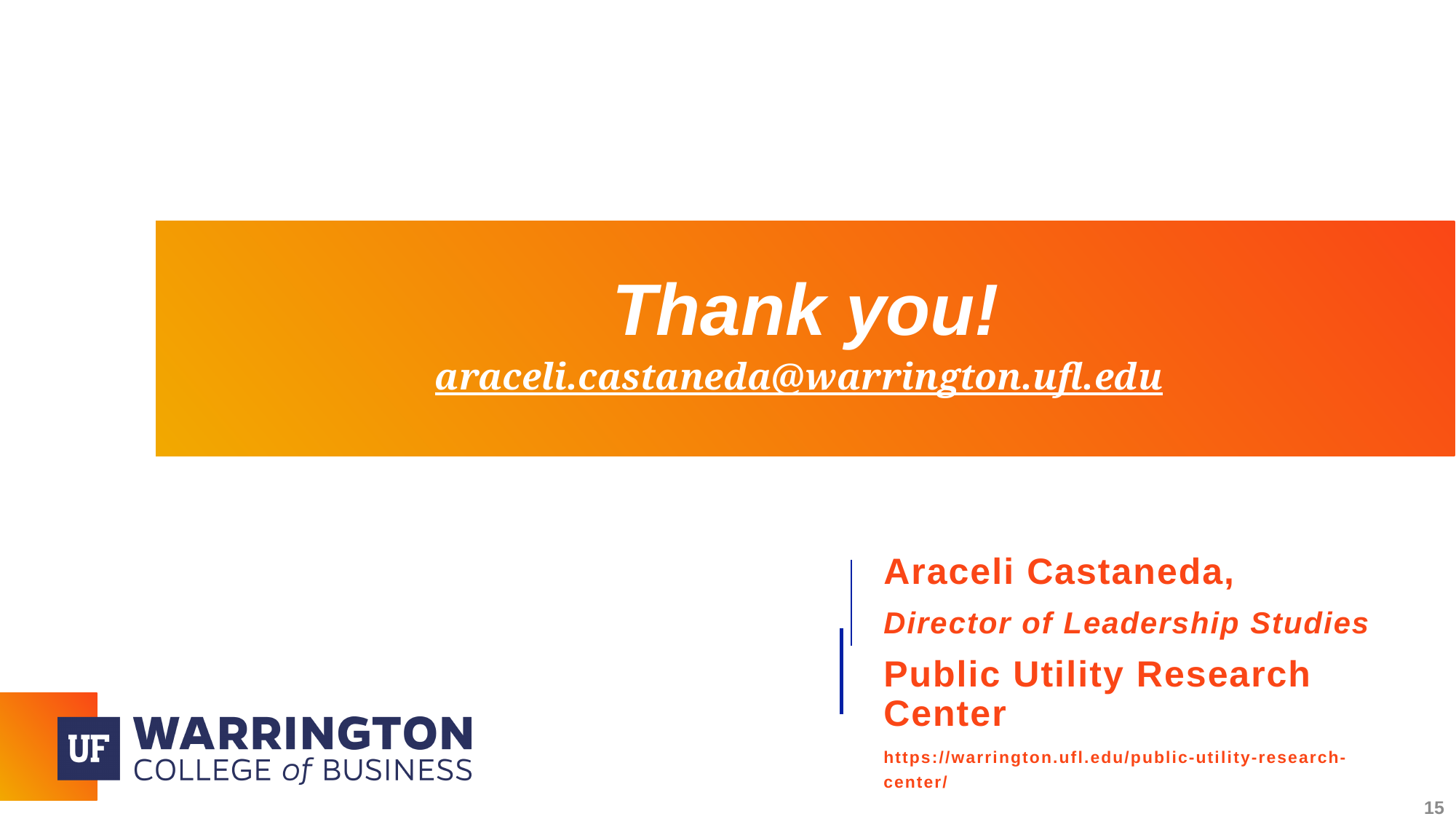

# Thank you! araceli.castaneda@warrington.ufl.edu
Araceli Castaneda,
Director of Leadership Studies
Public Utility Research Center
https://warrington.ufl.edu/public-utility-research-center/

15